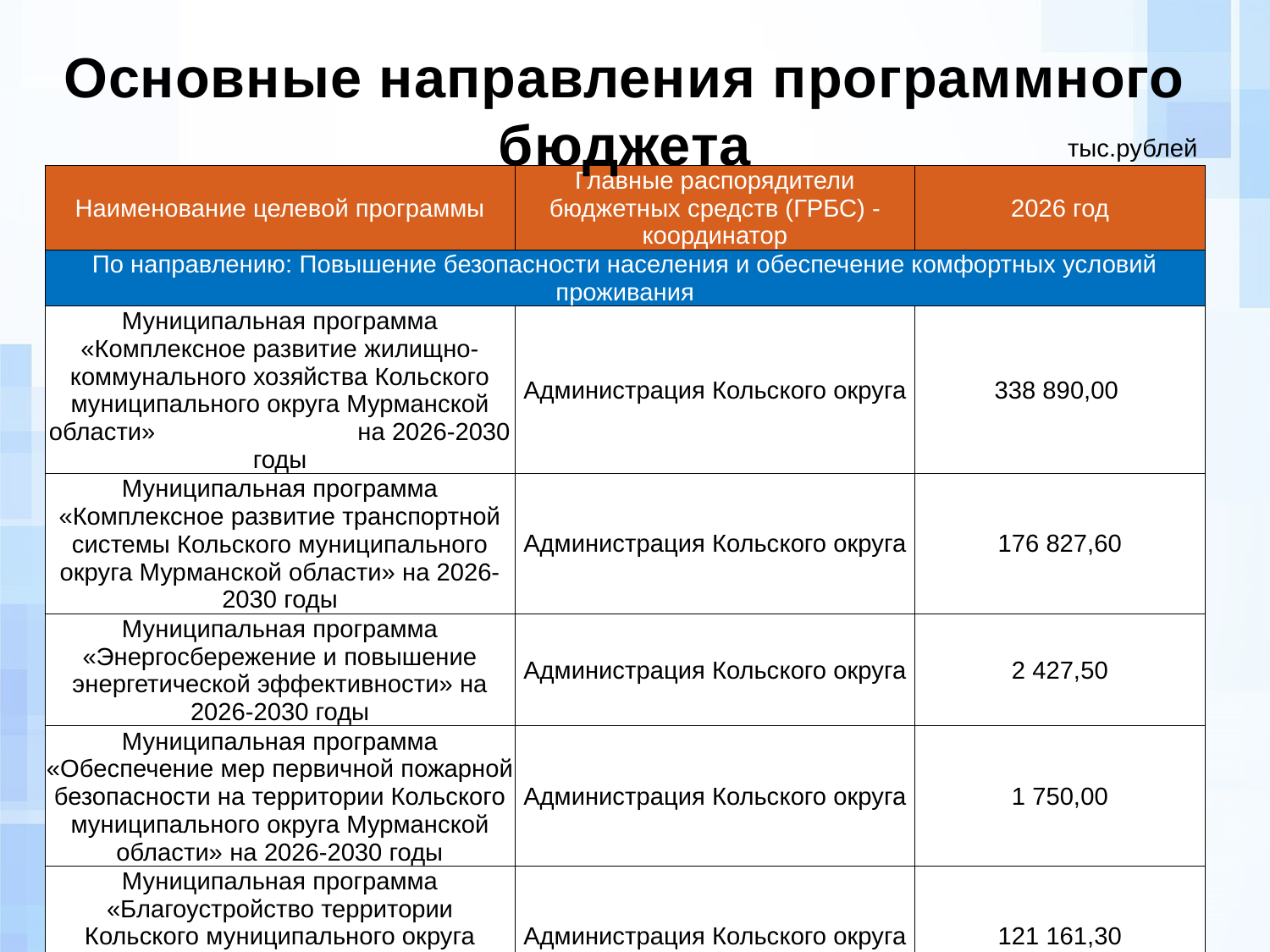

Основные направления программного бюджета
тыс.рублей
| Наименование целевой программы | Главные распорядители бюджетных средств (ГРБС) -координатор | 2026 год |
| --- | --- | --- |
| По направлению: Повышение безопасности населения и обеспечение комфортных условий проживания |  |  |
| Муниципальная программа «Комплексное развитие жилищно-коммунального хозяйства Кольского муниципального округа Мурманской области» на 2026-2030 годы | Администрация Кольского округа | 338 890,00 |
| Муниципальная программа «Комплексное развитие транспортной системы Кольского муниципального округа Мурманской области» на 2026-2030 годы | Администрация Кольского округа | 176 827,60 |
| Муниципальная программа «Энергосбережение и повышение энергетической эффективности» на 2026-2030 годы | Администрация Кольского округа | 2 427,50 |
| Муниципальная программа «Обеспечение мер первичной пожарной безопасности на территории Кольского муниципального округа Мурманской области» на 2026-2030 годы | Администрация Кольского округа | 1 750,00 |
| Муниципальная программа «Благоустройство территории Кольского муниципального округа Мурманской области» на 2026-2030 годы | Администрация Кольского округа | 121 161,30 |
| Муниципальная программа «Обеспечение мероприятий, направленных на развитие гражданской обороны, на защиту населения и территорий Кольского муниципального округа Мурманской области от чрезвычайных ситуаций природного и техногенного характера» на 2026-2030 годы | Администрация Кольского округа | 24 292,9 |